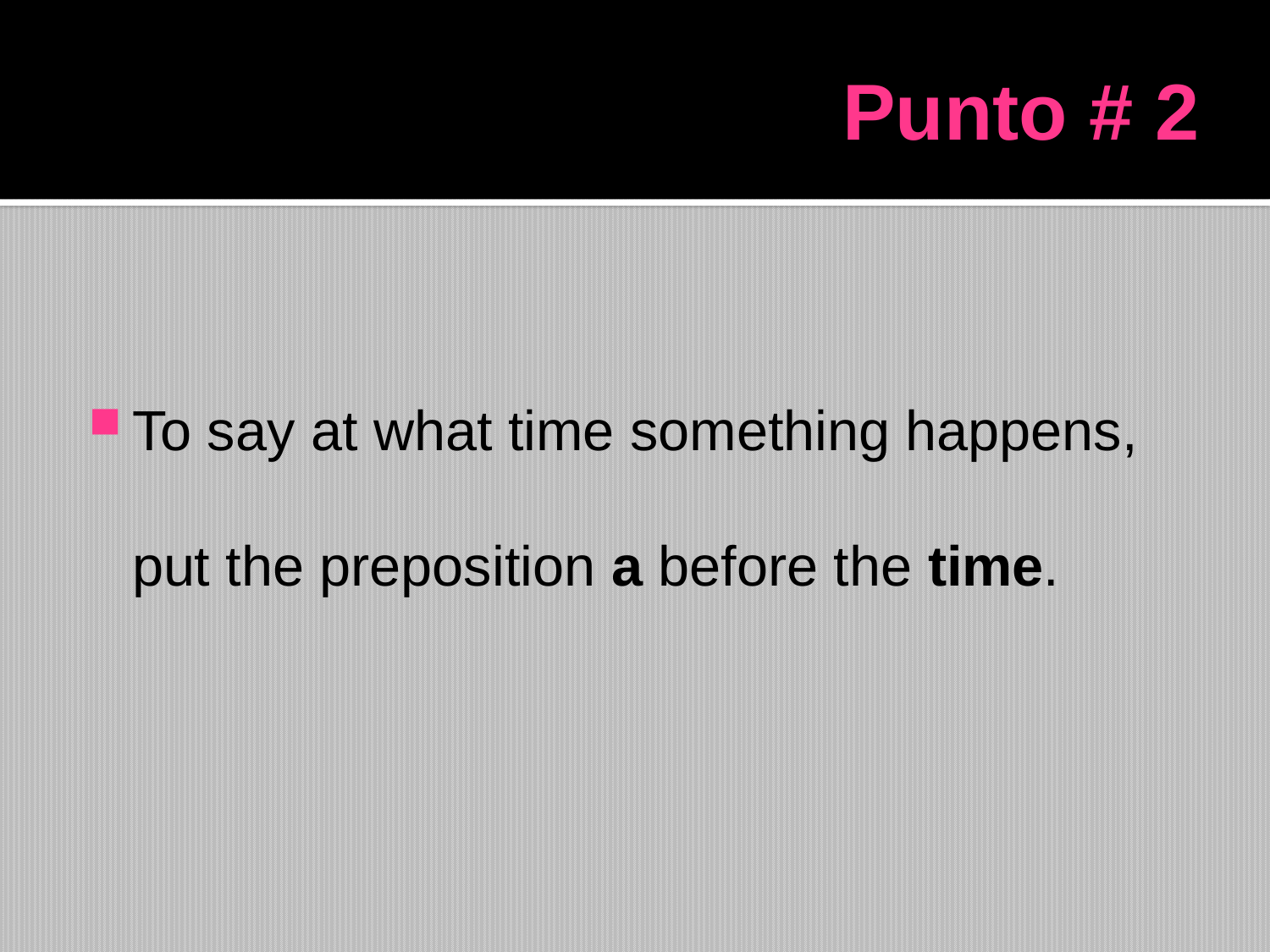

# Punto # 2

To say at what time something happens, put the preposition a before the time.